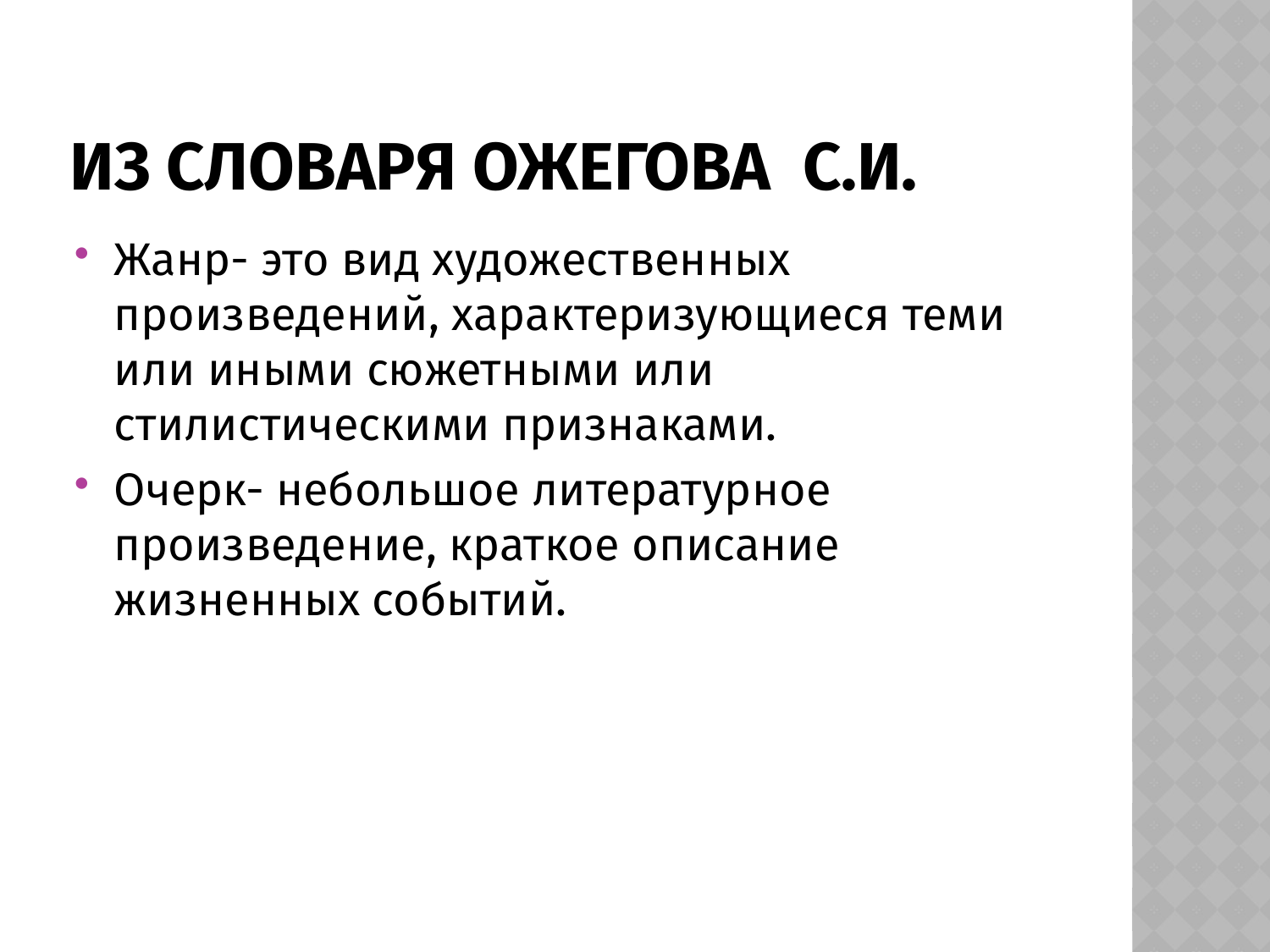

# Из словаря ОжЕгова  С.И.
Жанр- это вид художественных произведений, характеризующиеся теми или иными сюжетными или стилистическими признаками.
Очерк- небольшое литературное произведение, краткое описание жизненных событий.